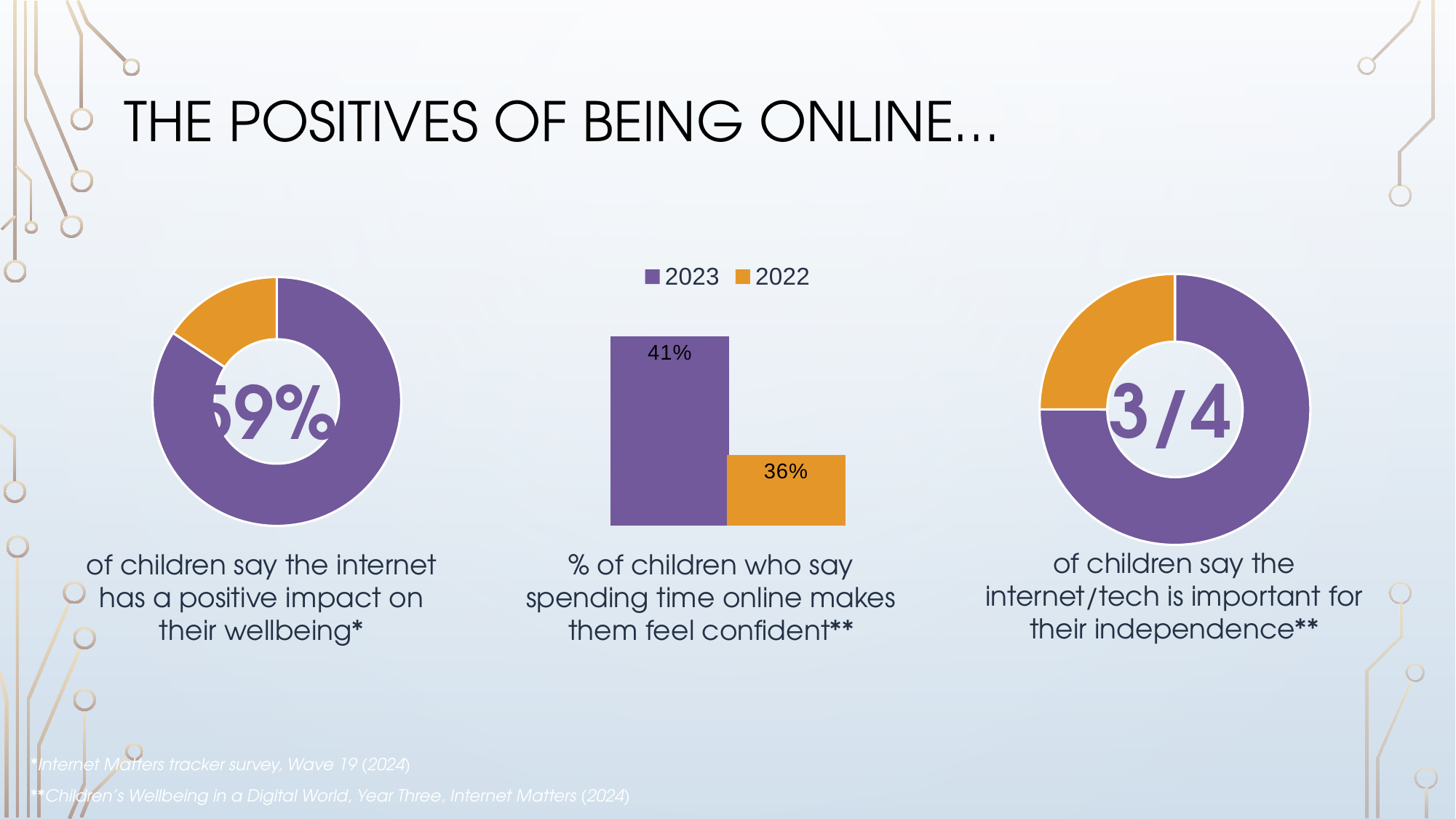

# The positives of being online…

### Chart

| Category | 2023 | 2022 |
|---|---|---|
| spending time online makes me feel confident | 41.0 | 36.0 |

### Chart

| Category | The internet's impact on my wellbeing |
|---|---|
| Positive | 75.0 |
| Negative | 25.0 |

### Chart

| Category | The internet's impact on my wellbeing |
|---|---|
| Positive | 59.0 |
| Negative | 11.0 |
3/4
59%
of children say the internet/tech is important for their independence**
of children say the internet has a positive impact on their wellbeing*
% of children who say spending time online makes them feel confident**
*Internet Matters tracker survey, Wave 19 (2024)
**Children’s Wellbeing in a Digital World, Year Three, Internet Matters (2024)